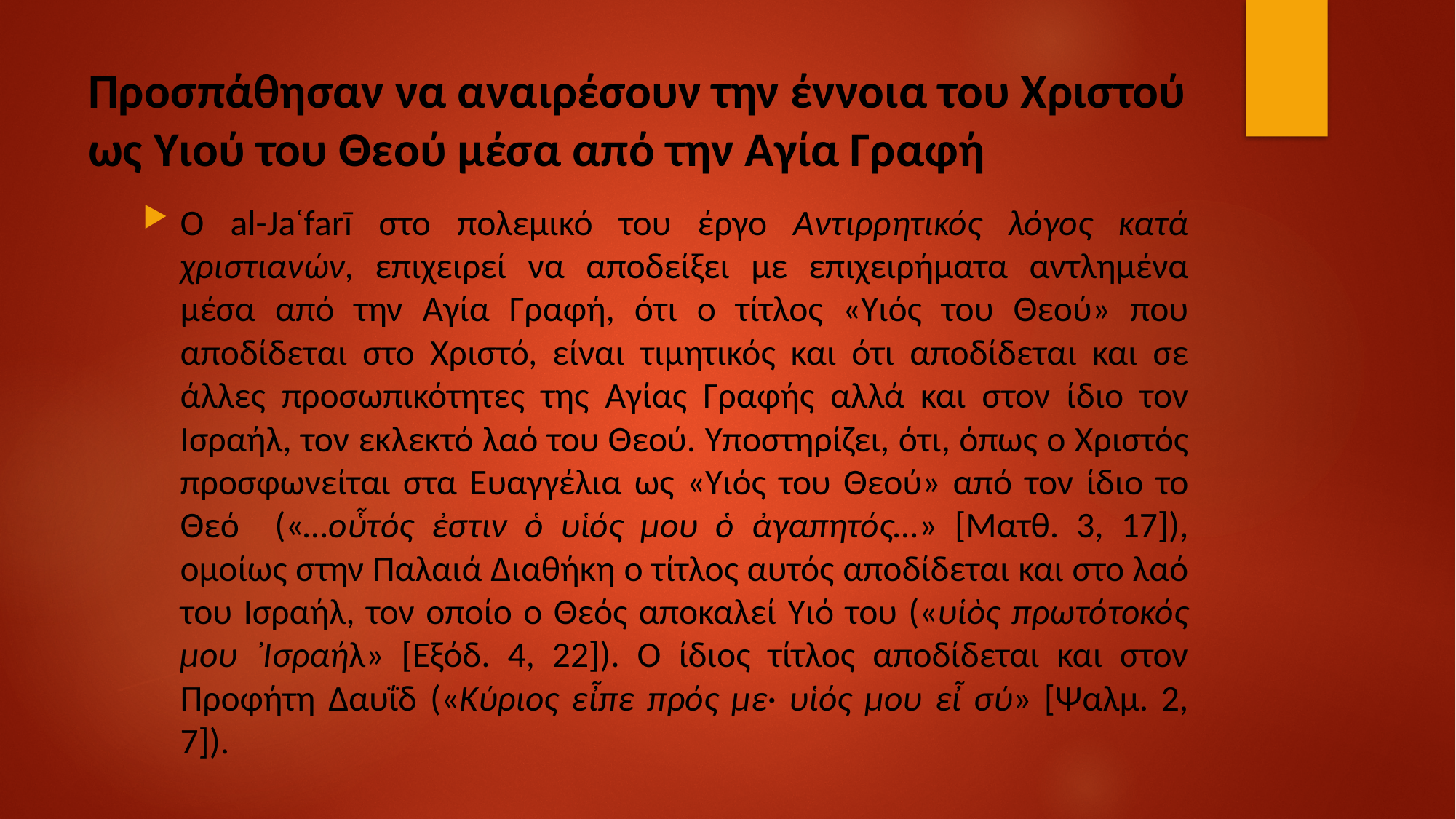

# Προσπάθησαν να αναιρέσουν την έννοια του Χριστού ως Υιού του Θεού μέσα από την Αγία Γραφή
Ο al-Jaʿfarī στο πολεμικό του έργο Αντιρρητικός λόγος κατά χριστιανών, επιχειρεί να αποδείξει με επιχειρήματα αντλημένα μέσα από την Αγία Γραφή, ότι ο τίτλος «Υιός του Θεού» που αποδίδεται στο Χριστό, είναι τιμητικός και ότι αποδίδεται και σε άλλες προσωπικότητες της Αγίας Γραφής αλλά και στον ίδιο τον Ισραήλ, τον εκλεκτό λαό του Θεού. Υποστηρίζει, ότι, όπως ο Χριστός προσφωνείται στα Ευαγγέλια ως «Υιός του Θεού» από τον ίδιο το Θεό  («…οὗτός ἐστιν ὁ υἱός μου ὁ ἀγαπητός…» [Ματθ. 3, 17]), ομοίως στην Παλαιά Διαθήκη ο τίτλος αυτός αποδίδεται και στο λαό του Ισραήλ, τον οποίο ο Θεός αποκαλεί Υιό του («υἱὸς πρωτότοκός μου ᾿Ισραήλ» [Εξόδ. 4, 22]). Ο ίδιος τίτλος αποδίδεται και στον Προφήτη Δαυΐδ («Κύριος εἶπε πρός με· υἱός μου εἶ σύ» [Ψαλμ. 2, 7]).